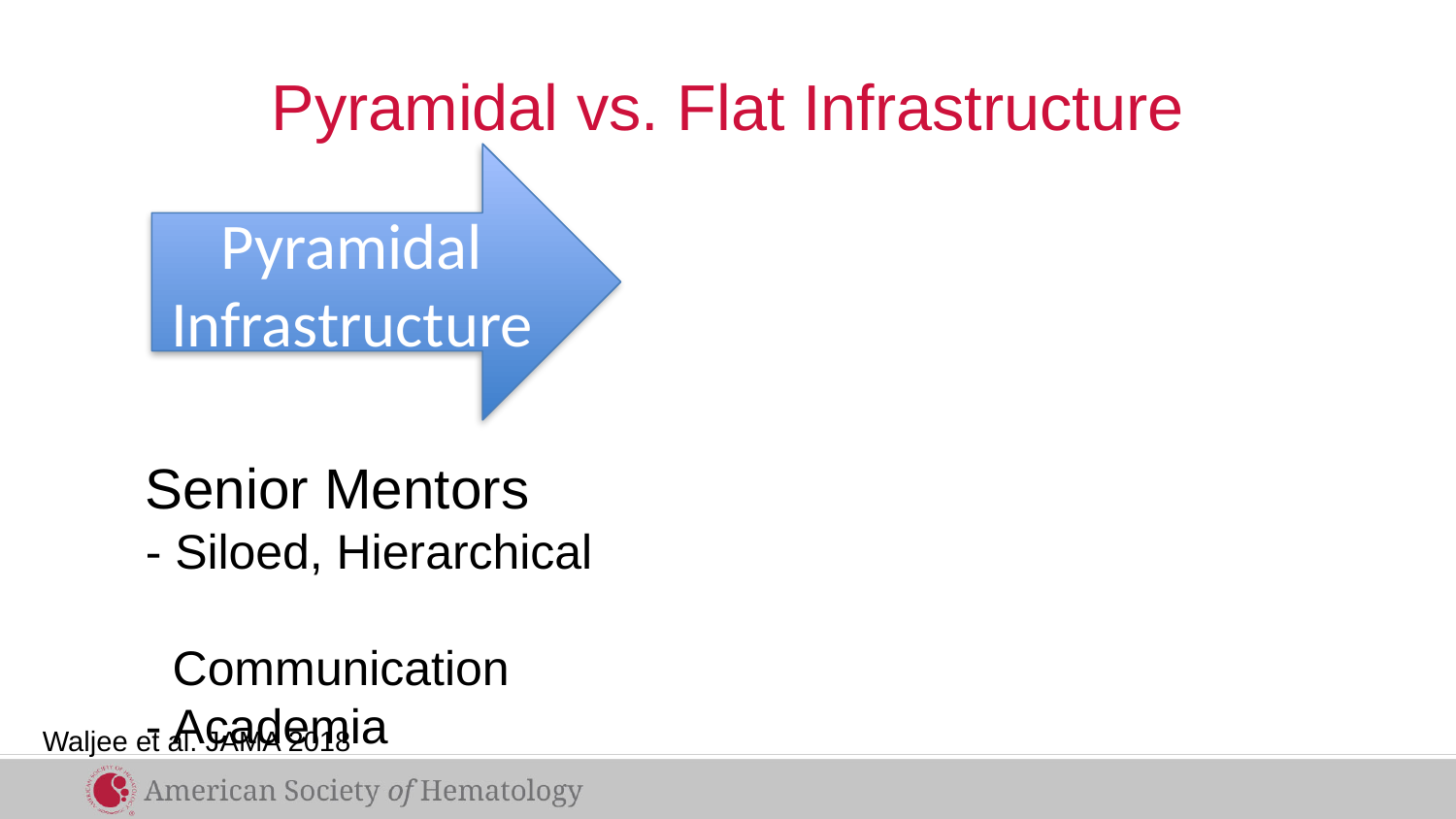

# Pyramidal vs. Flat Infrastructure
Pyramidal
Infrastructure

Senior Mentors
- Siloed, Hierarchical
  Communication
- Academia
Waljee et al. JAMA 2018